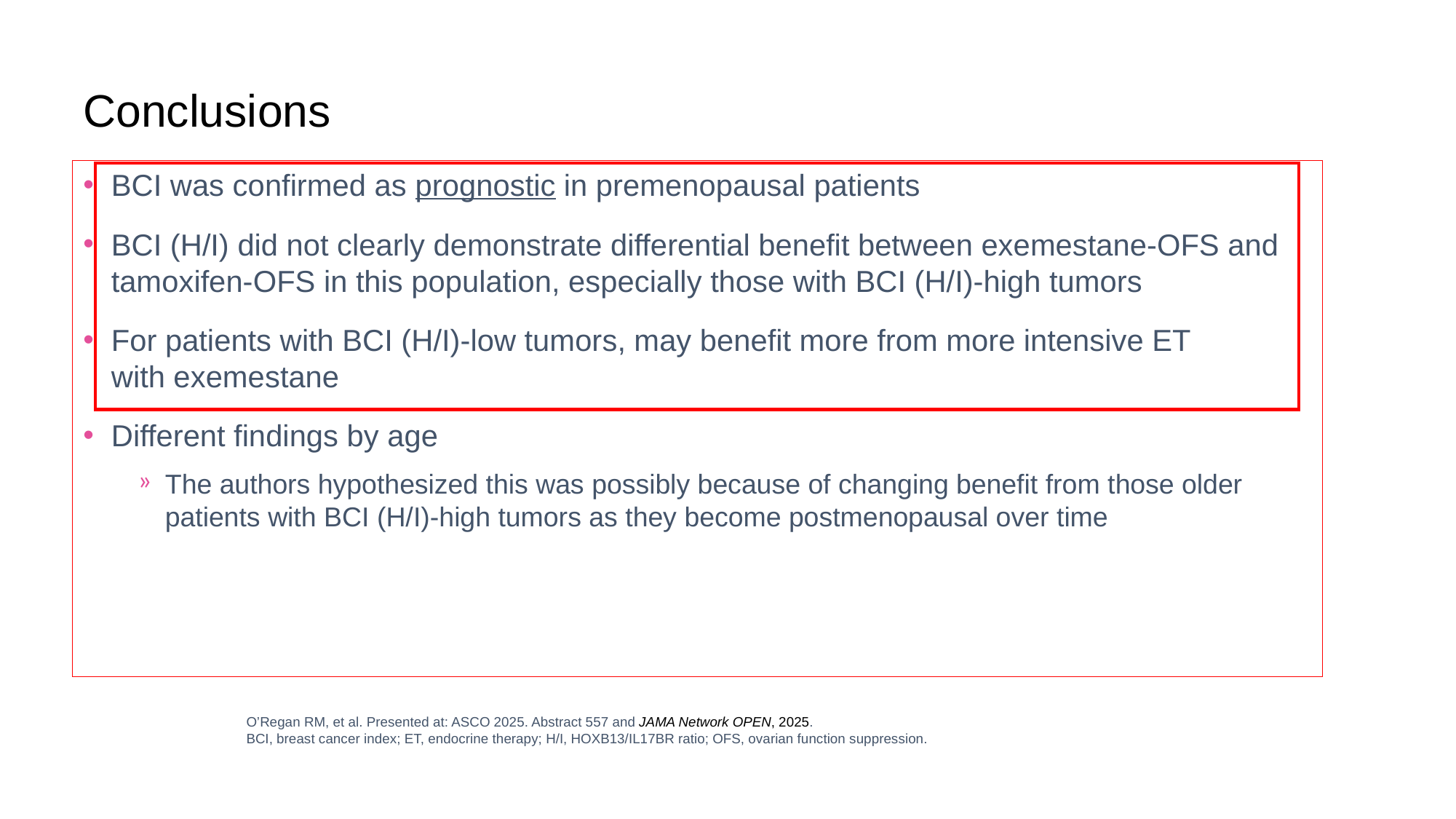

# Conclusions
BCI was confirmed as prognostic in premenopausal patients
BCI (H/I) did not clearly demonstrate differential benefit between exemestane-OFS and tamoxifen-OFS in this population, especially those with BCI (H/I)-high tumors
For patients with BCI (H/I)-low tumors, may benefit more from more intensive ET
with exemestane
Different findings by age
The authors hypothesized this was possibly because of changing benefit from those older patients with BCI (H/I)-high tumors as they become postmenopausal over time

O’Regan RM, et al. Presented at: ASCO 2025. Abstract 557 and JAMA Network OPEN, 2025.
BCI, breast cancer index; ET, endocrine therapy; H/I, HOXB13/IL17BR ratio; OFS, ovarian function suppression.